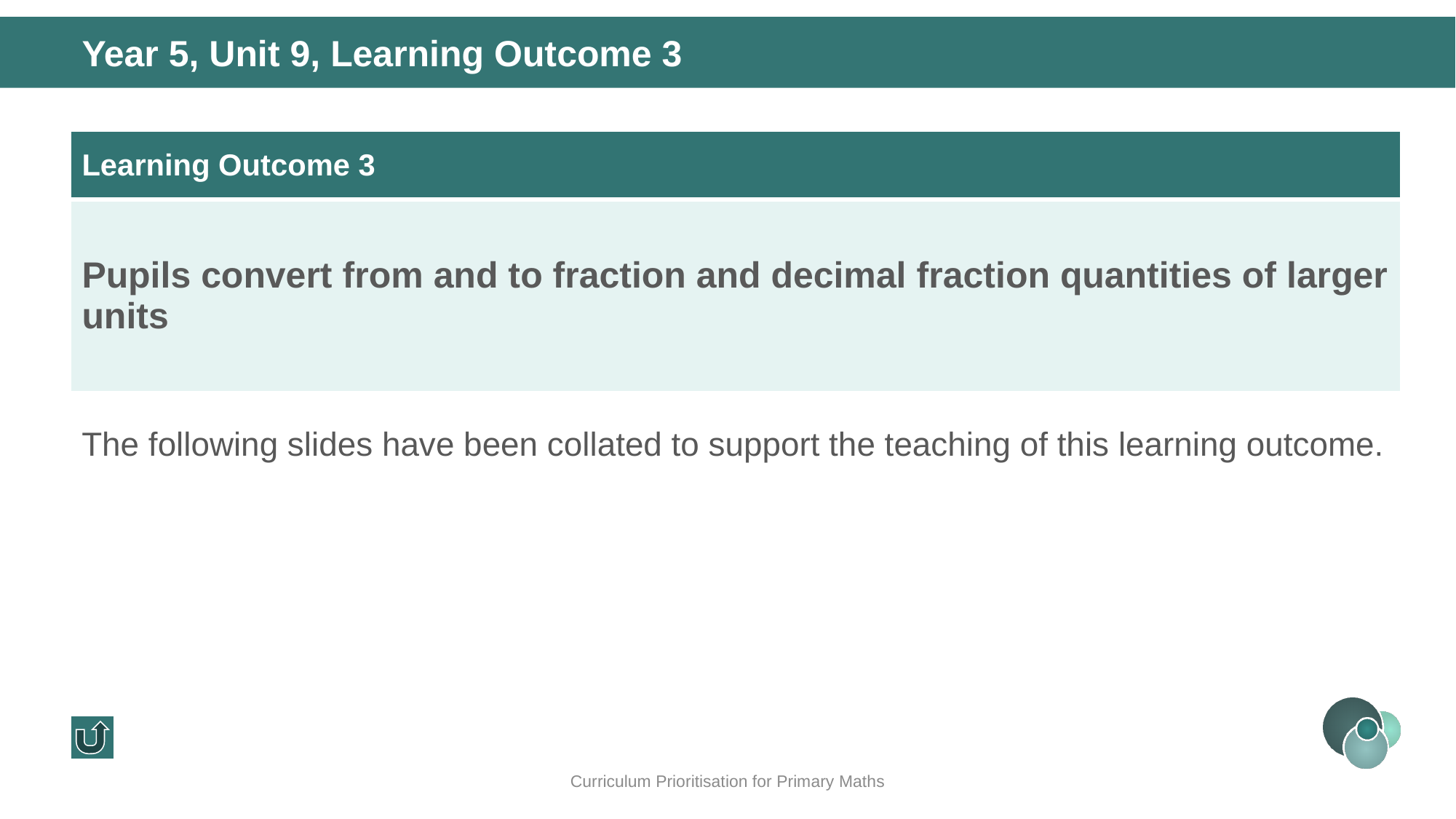

Year 5, Unit 9, Learning Outcome 3
| Learning Outcome 3 |
| --- |
| Pupils convert from and to fraction and decimal fraction quantities of larger units |
The following slides have been collated to support the teaching of this learning outcome.

Curriculum Prioritisation for Primary Maths